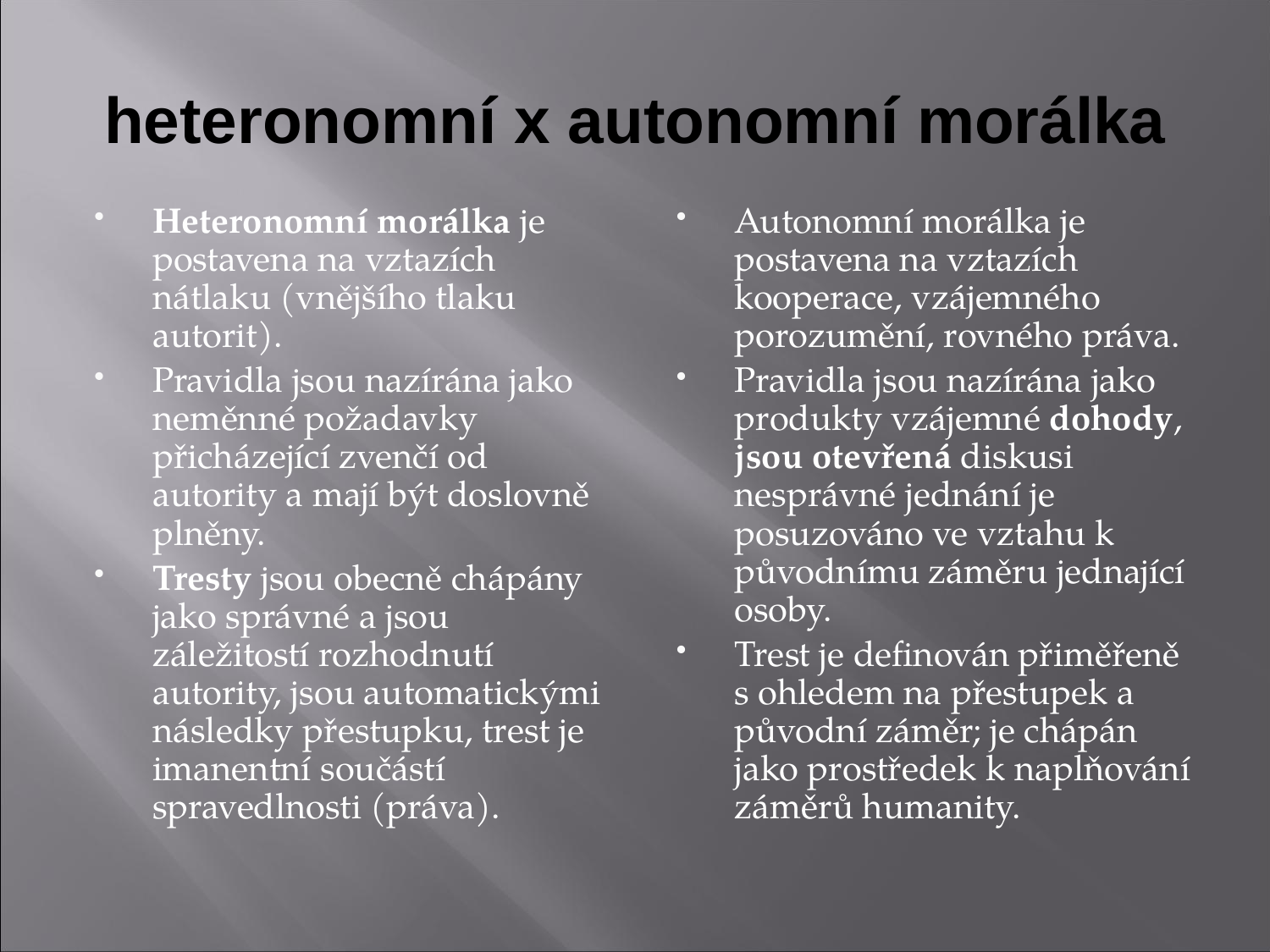

# heteronomní x autonomní morálka
Heteronomní morálka je postavena na vztazích nátlaku (vnějšího tlaku autorit).
Pravidla jsou nazírána jako neměnné požadavky přicházející zvenčí od autority a mají být doslovně plněny.
Tresty jsou obecně chápány jako správné a jsou záležitostí rozhodnutí autority, jsou automatickými následky přestupku, trest je imanentní součástí spravedlnosti (práva).
Autonomní morálka je postavena na vztazích kooperace, vzájemného porozumění, rovného práva.
Pravidla jsou nazírána jako produkty vzájemné dohody, jsou otevřená diskusi nesprávné jednání je posuzováno ve vztahu k původnímu záměru jednající osoby.
Trest je definován přiměřeně s ohledem na přestupek a původní záměr; je chápán jako prostředek k naplňování záměrů humanity.